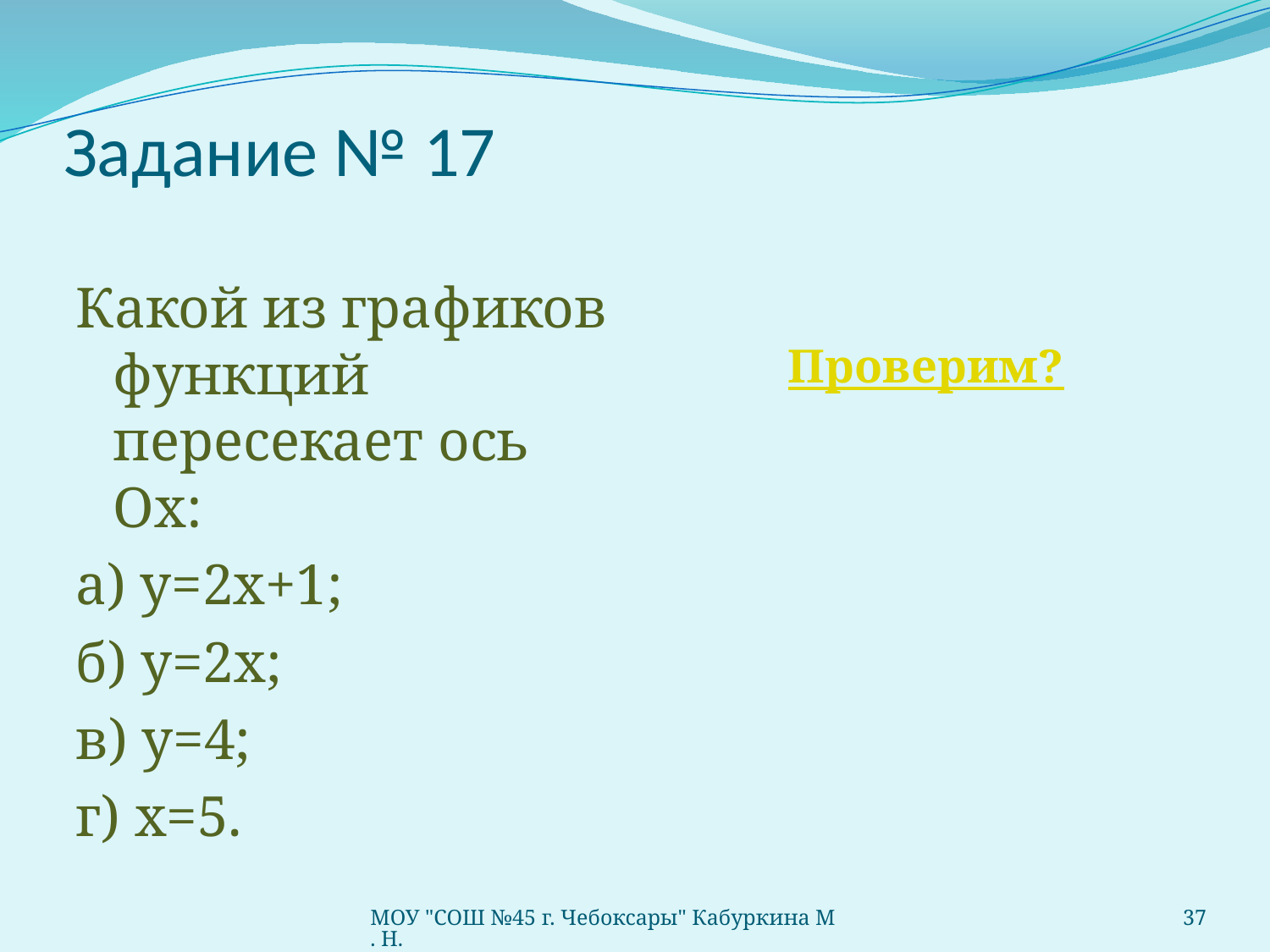

# Задание № 17
Какой из графиков функций пересекает ось Ох:
а) у=2х+1;
б) у=2х;
в) у=4;
г) х=5.

Проверим?
МОУ "СОШ №45 г. Чебоксары" Кабуркина М. Н.
37